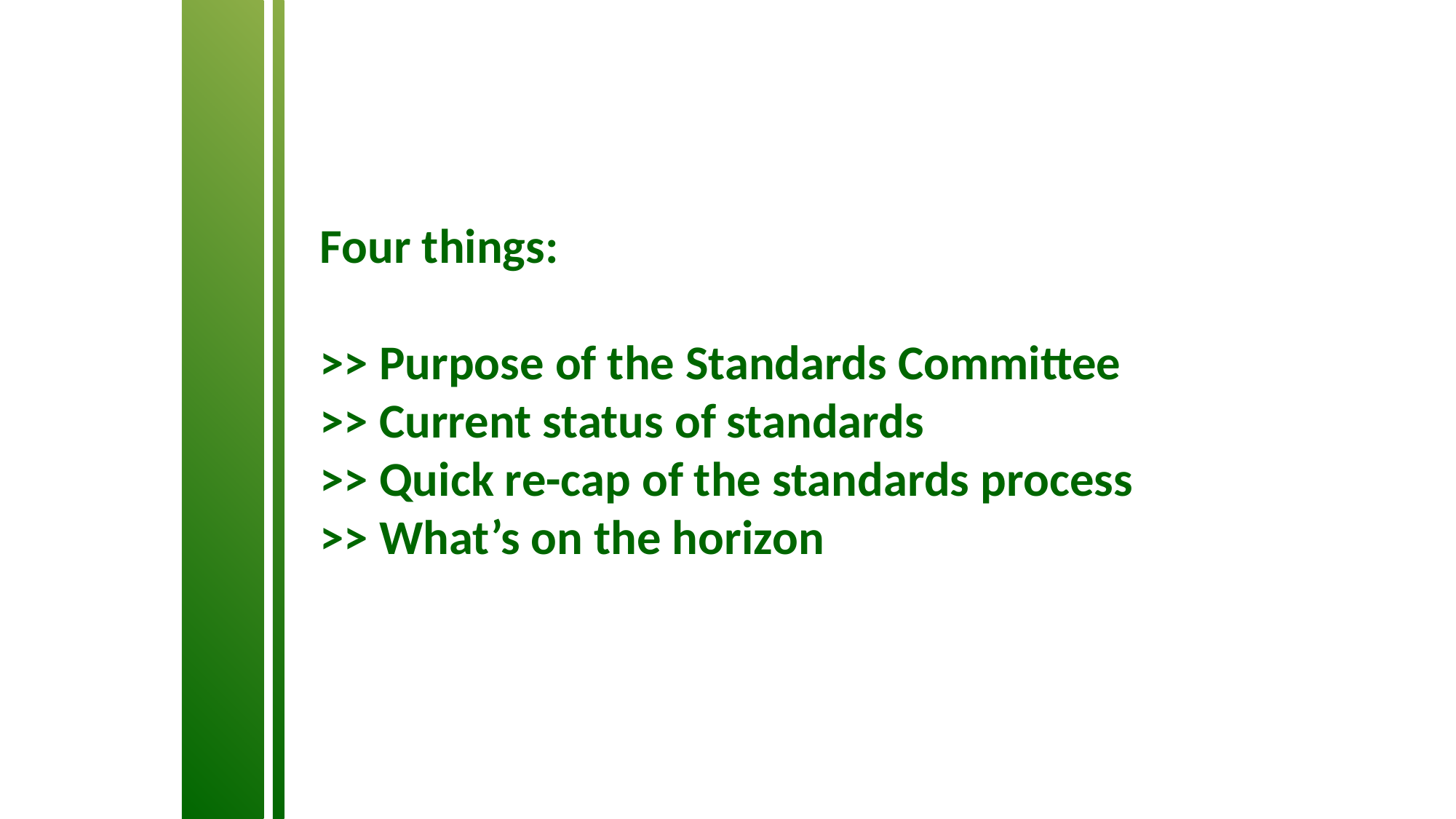

Four things:

>> Purpose of the Standards Committee
>> Current status of standards
>> Quick re-cap of the standards process
>> What’s on the horizon